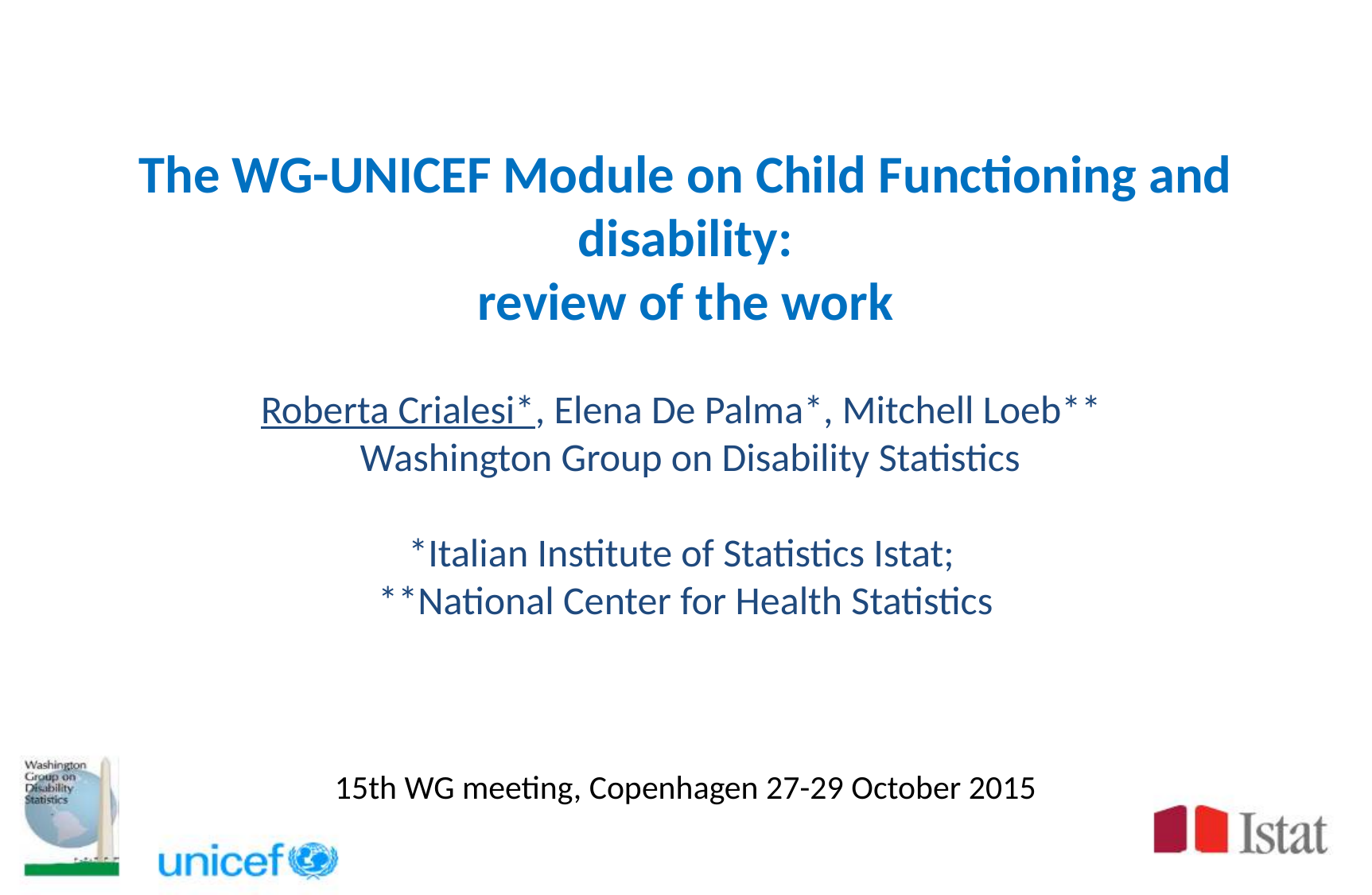

# The WG-UNICEF Module on Child Functioning and disability: review of the work
Roberta Crialesi*, Elena De Palma*, Mitchell Loeb**
 Washington Group on Disability Statistics

*Italian Institute of Statistics Istat;
**National Center for Health Statistics

15th WG meeting, Copenhagen 27-29 October 2015